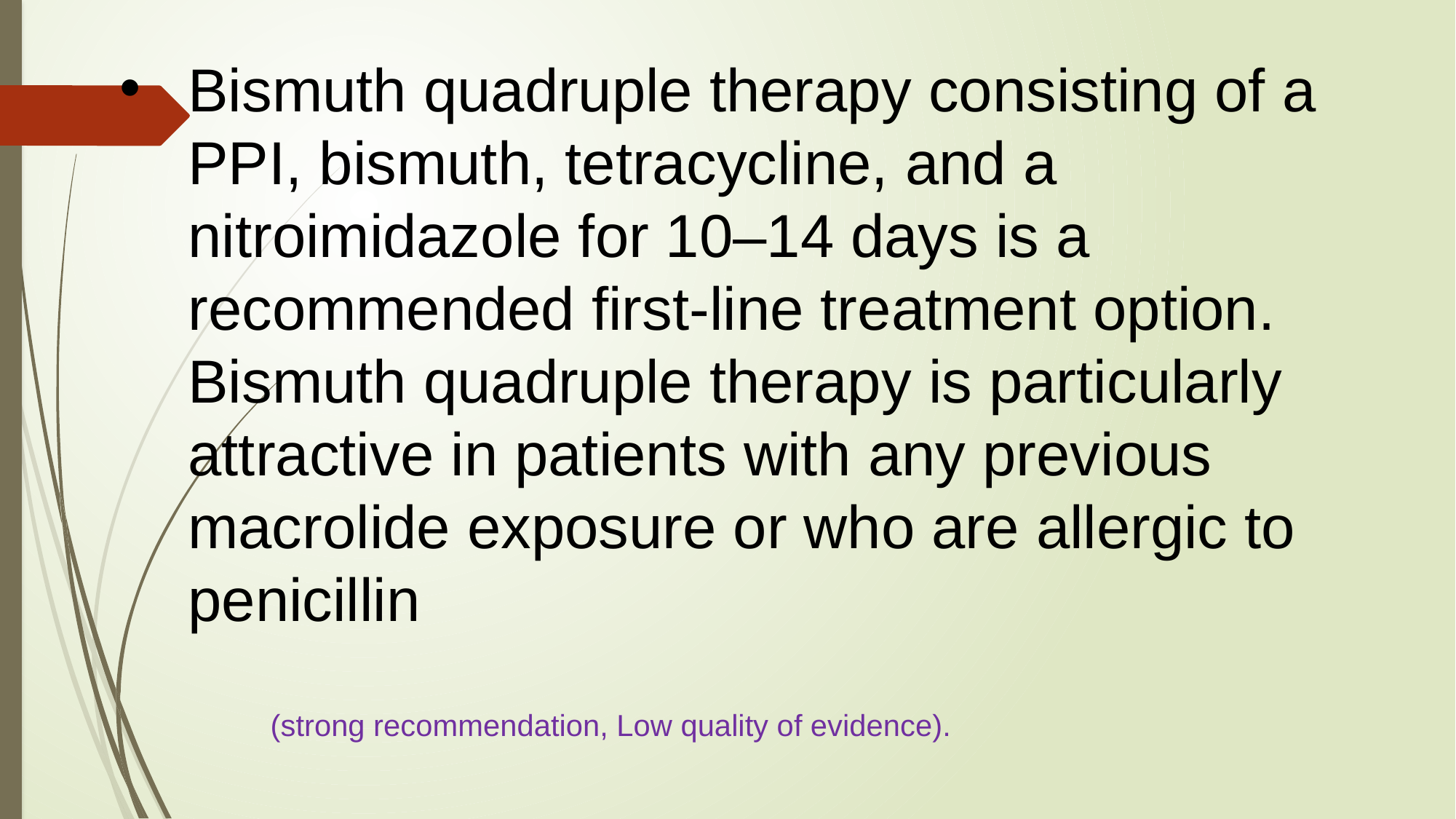

Bismuth quadruple therapy consisting of a PPI, bismuth, tetracycline, and a nitroimidazole for 10–14 days is a recommended first-line treatment option. Bismuth quadruple therapy is particularly attractive in patients with any previous macrolide exposure or who are allergic to penicillin

                  (strong recommendation, Low quality of evidence).